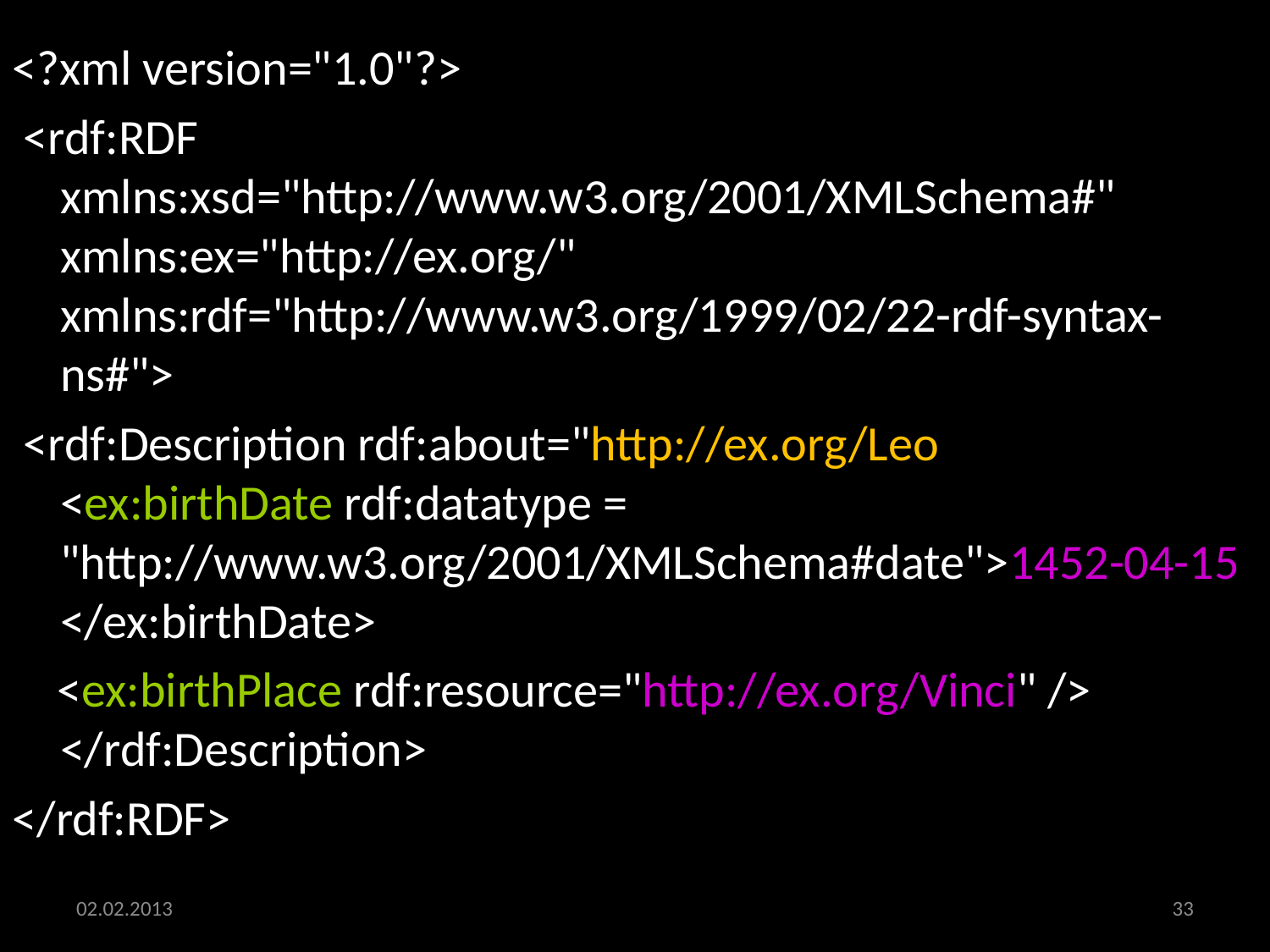

<?xml version="1.0"?>
 <rdf:RDF xmlns:xsd="http://www.w3.org/2001/XMLSchema#" xmlns:ex="http://ex.org/" xmlns:rdf="http://www.w3.org/1999/02/22-rdf-syntax-ns#">
 <rdf:Description rdf:about="http://ex.org/Leo"> <ex:birthDate rdf:datatype = "http://www.w3.org/2001/XMLSchema#date">1452-04-15 </ex:birthDate>
    <ex:birthPlace rdf:resource="http://ex.org/Vinci" /> </rdf:Description>
</rdf:RDF>
02.02.2013
33